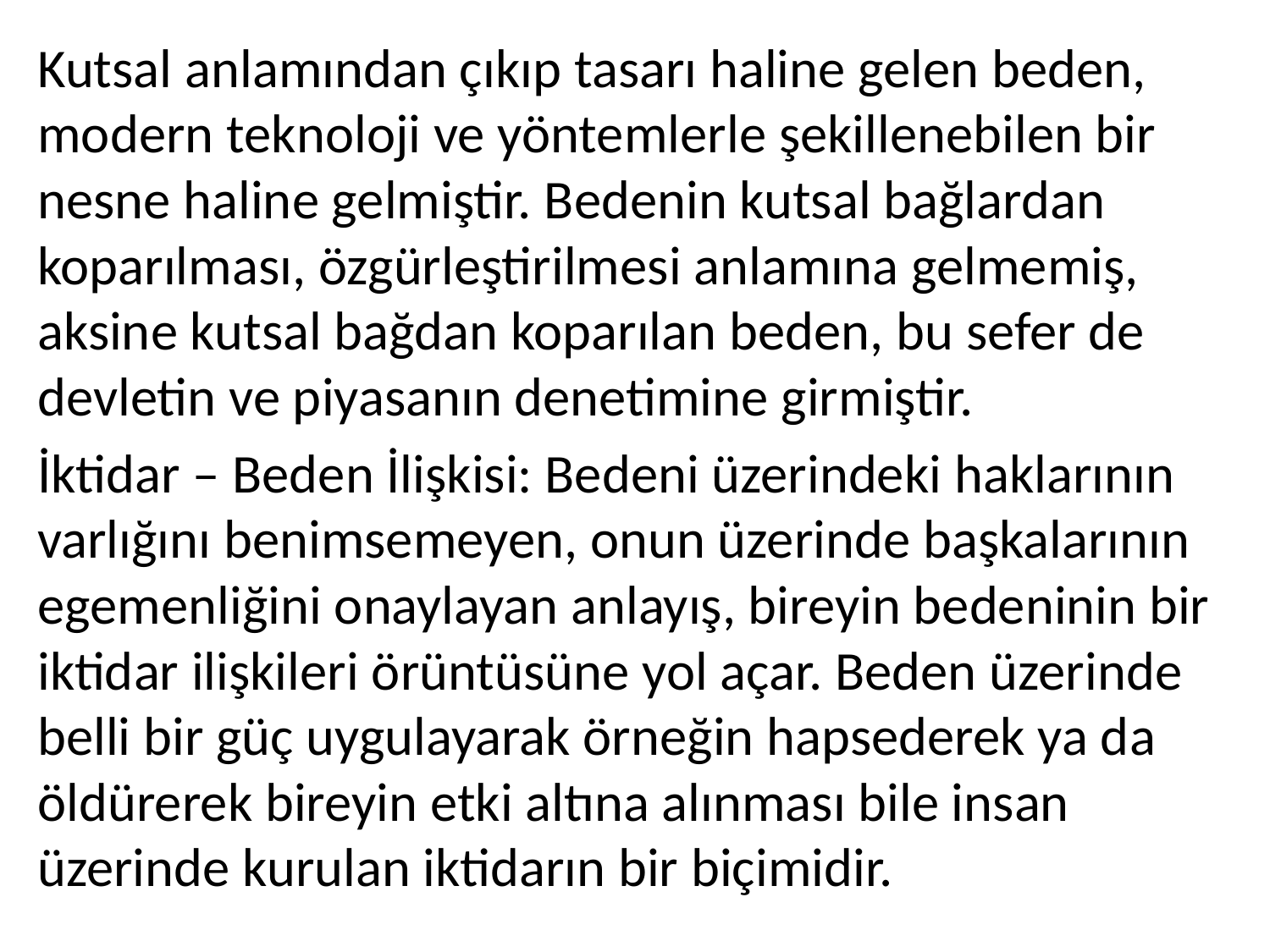

Kutsal anlamından çıkıp tasarı haline gelen beden, modern teknoloji ve yöntemlerle şekillenebilen bir nesne haline gelmiştir. Bedenin kutsal bağlardan koparılması, özgürleştirilmesi anlamına gelmemiş, aksine kutsal bağdan koparılan beden, bu sefer de devletin ve piyasanın denetimine girmiştir.
İktidar – Beden İlişkisi: Bedeni üzerindeki haklarının varlığını benimsemeyen, onun üzerinde başkalarının egemenliğini onaylayan anlayış, bireyin bedeninin bir iktidar ilişkileri örüntüsüne yol açar. Beden üzerinde belli bir güç uygulayarak örneğin hapsederek ya da öldürerek bireyin etki altına alınması bile insan üzerinde kurulan iktidarın bir biçimidir.